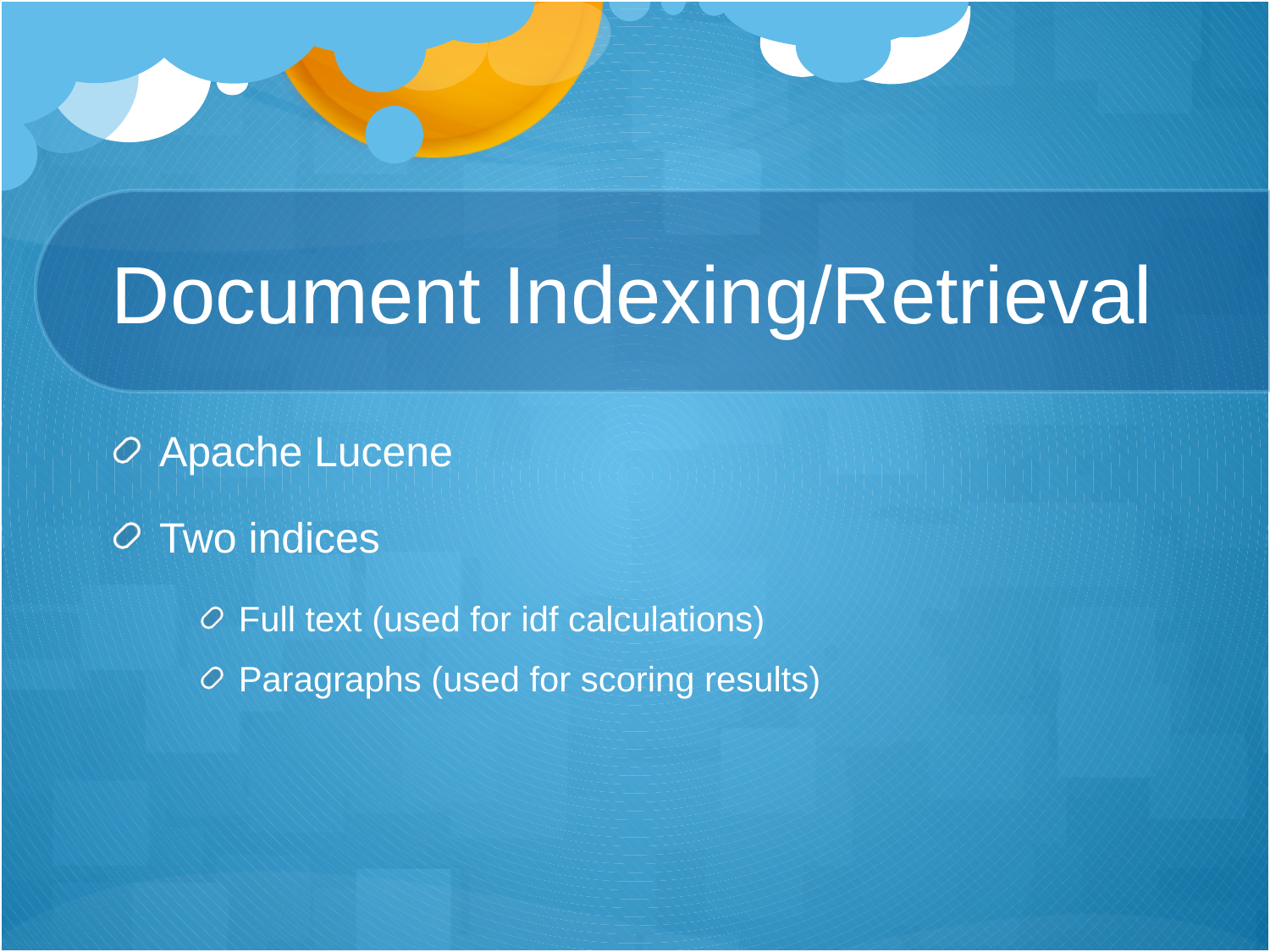

# Document Indexing/Retrieval
Apache Lucene
Two indices
Full text (used for idf calculations)
Paragraphs (used for scoring results)